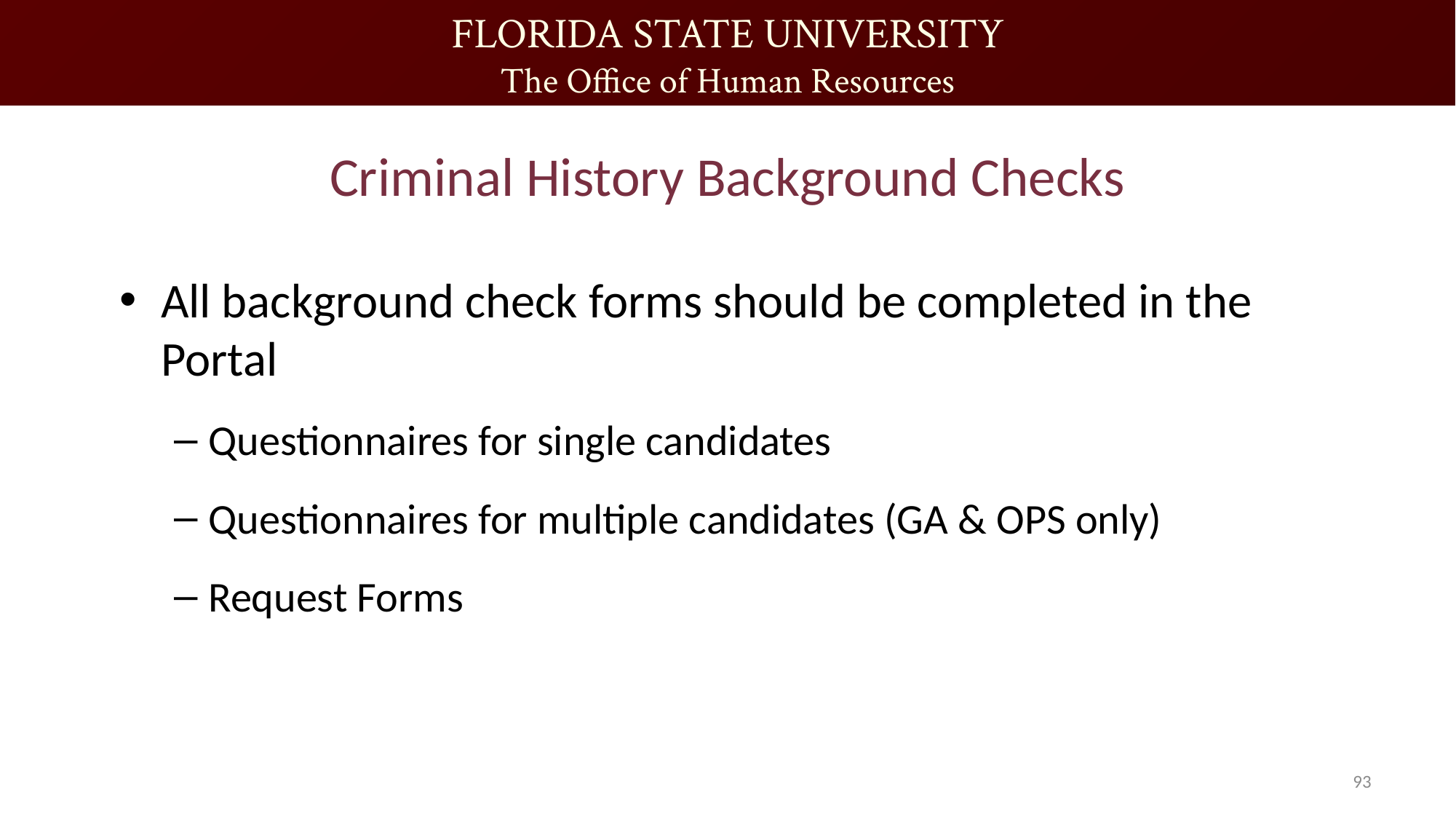

# Criminal History Background Checks
All background check forms should be completed in the Portal
Questionnaires for single candidates
Questionnaires for multiple candidates (GA & OPS only)
Request Forms

93